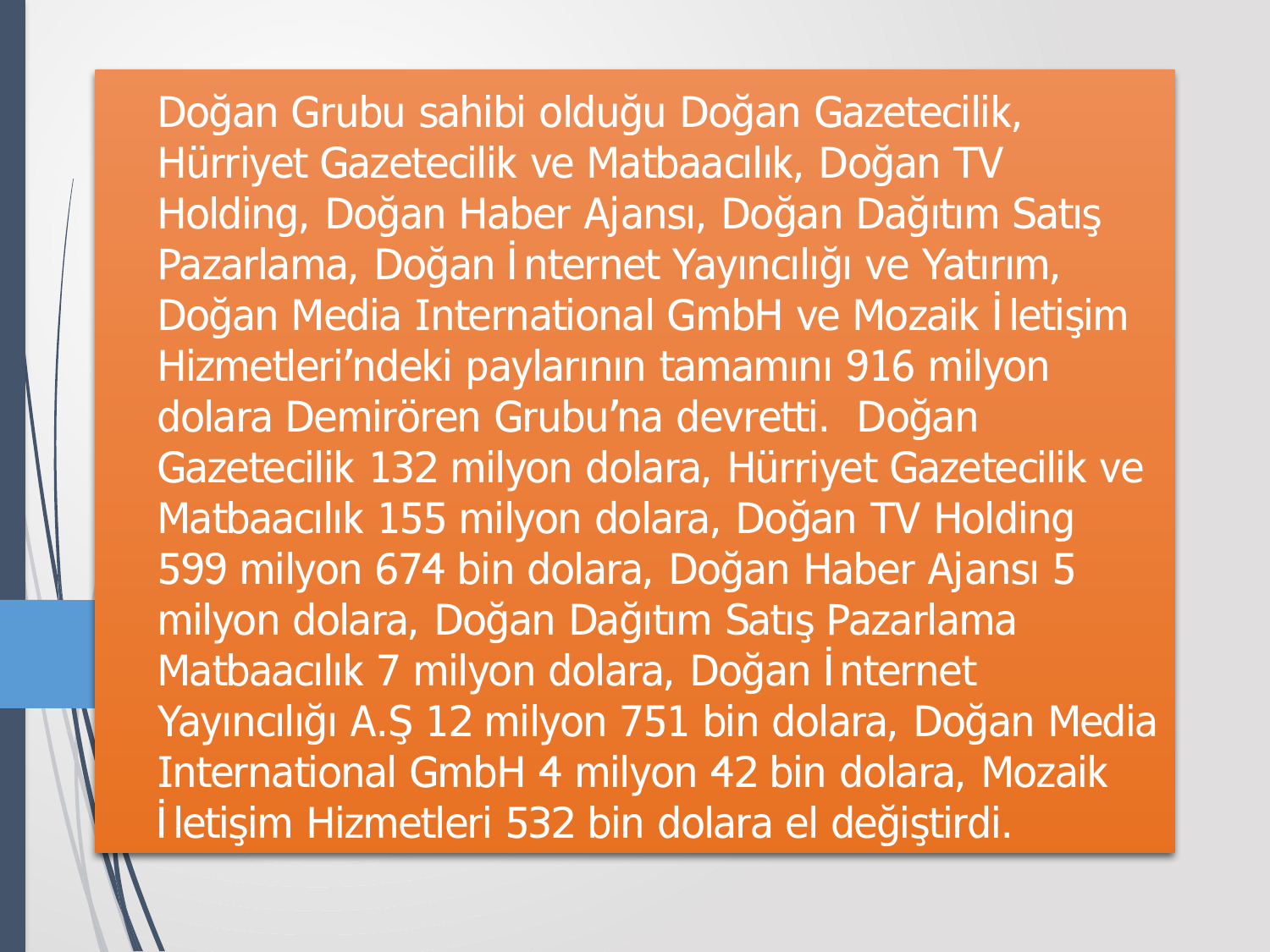

# Doğan Grubu sahibi olduğu Doğan Gazetecilik, Hürriyet Gazetecilik ve Matbaacılık, Doğan TV Holding, Doğan Haber Ajansı, Doğan Dağıtım Satış Pazarlama, Doğan İnternet Yayıncılığı ve Yatırım, Doğan Media International GmbH ve Mozaik İletişim Hizmetleri’ndeki paylarının tamamını 916 milyon dolara Demirören Grubu’na devretti.  Doğan Gazetecilik 132 milyon dolara, Hürriyet Gazetecilik ve Matbaacılık 155 milyon dolara, Doğan TV Holding  599 milyon 674 bin dolara, Doğan Haber Ajansı 5 milyon dolara, Doğan Dağıtım Satış Pazarlama Matbaacılık 7 milyon dolara, Doğan İnternet Yayıncılığı A.Ş 12 milyon 751 bin dolara, Doğan Media International GmbH 4 milyon 42 bin dolara, Mozaik İletişim Hizmetleri 532 bin dolara el değiştirdi.